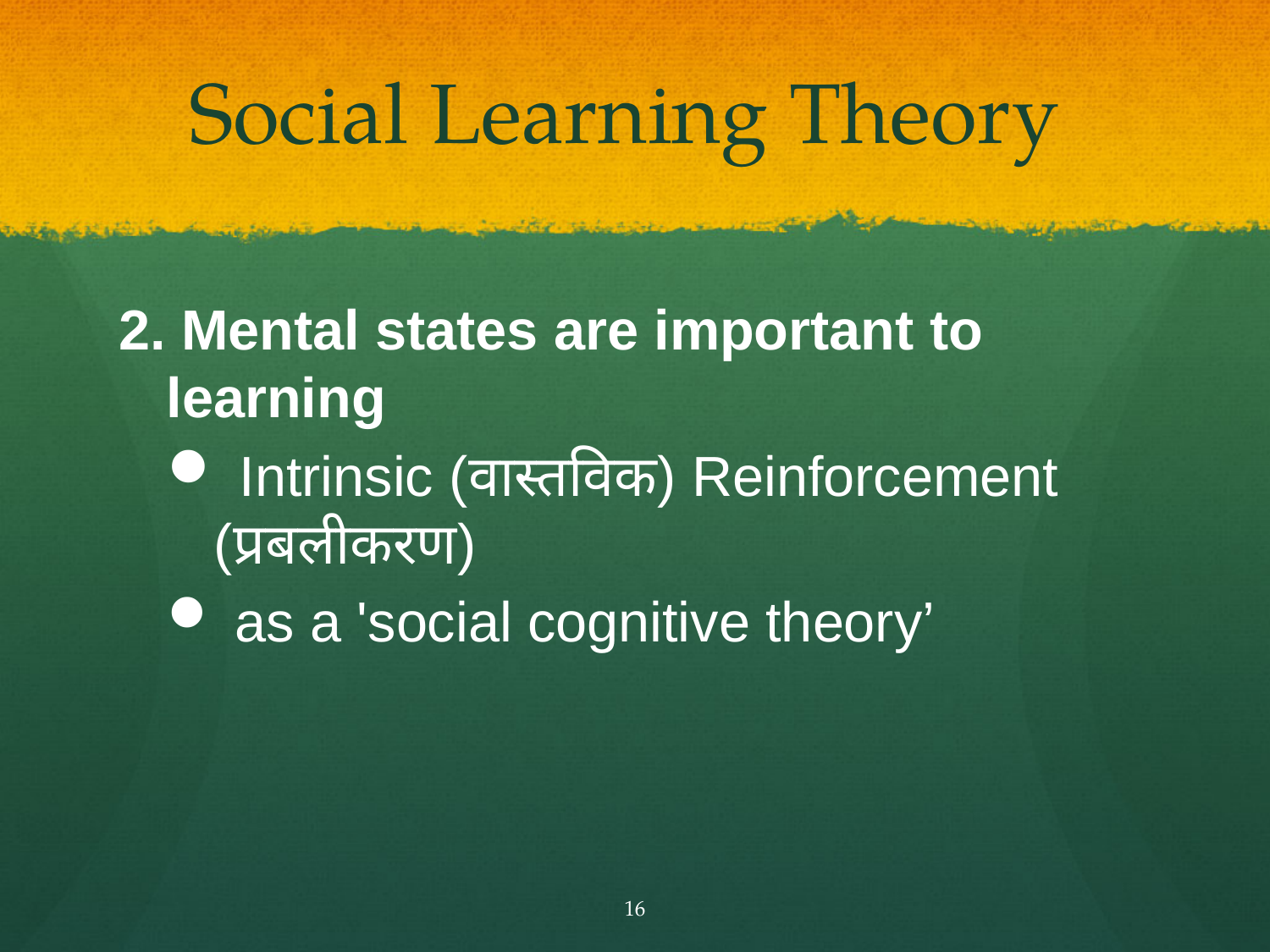

# Social Learning Theory
2. Mental states are important to learning
 Intrinsic (वास्तविक) Reinforcement (प्रबलीकरण)
 as a 'social cognitive theory’

16